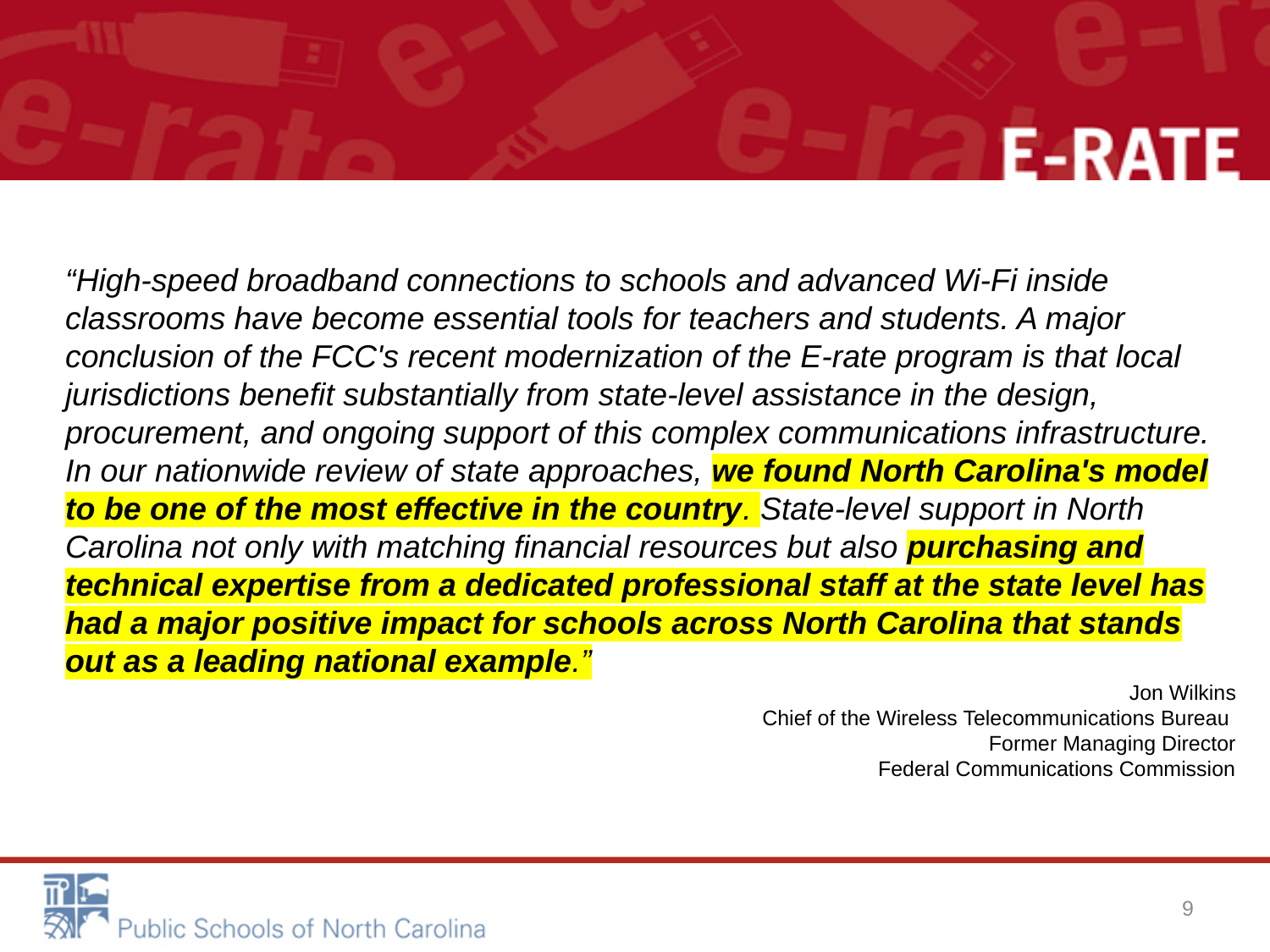

“High-speed broadband connections to schools and advanced Wi-Fi inside classrooms have become essential tools for teachers and students. A major conclusion of the FCC's recent modernization of the E-rate program is that local jurisdictions benefit substantially from state-level assistance in the design, procurement, and ongoing support of this complex communications infrastructure. In our nationwide review of state approaches, we found North Carolina's model to be one of the most effective in the country. State-level support in North Carolina not only with matching financial resources but also purchasing and technical expertise from a dedicated professional staff at the state level has had a major positive impact for schools across North Carolina that stands out as a leading national example.”
Jon Wilkins
Chief of the Wireless Telecommunications Bureau
Former Managing Director
Federal Communications Commission
9